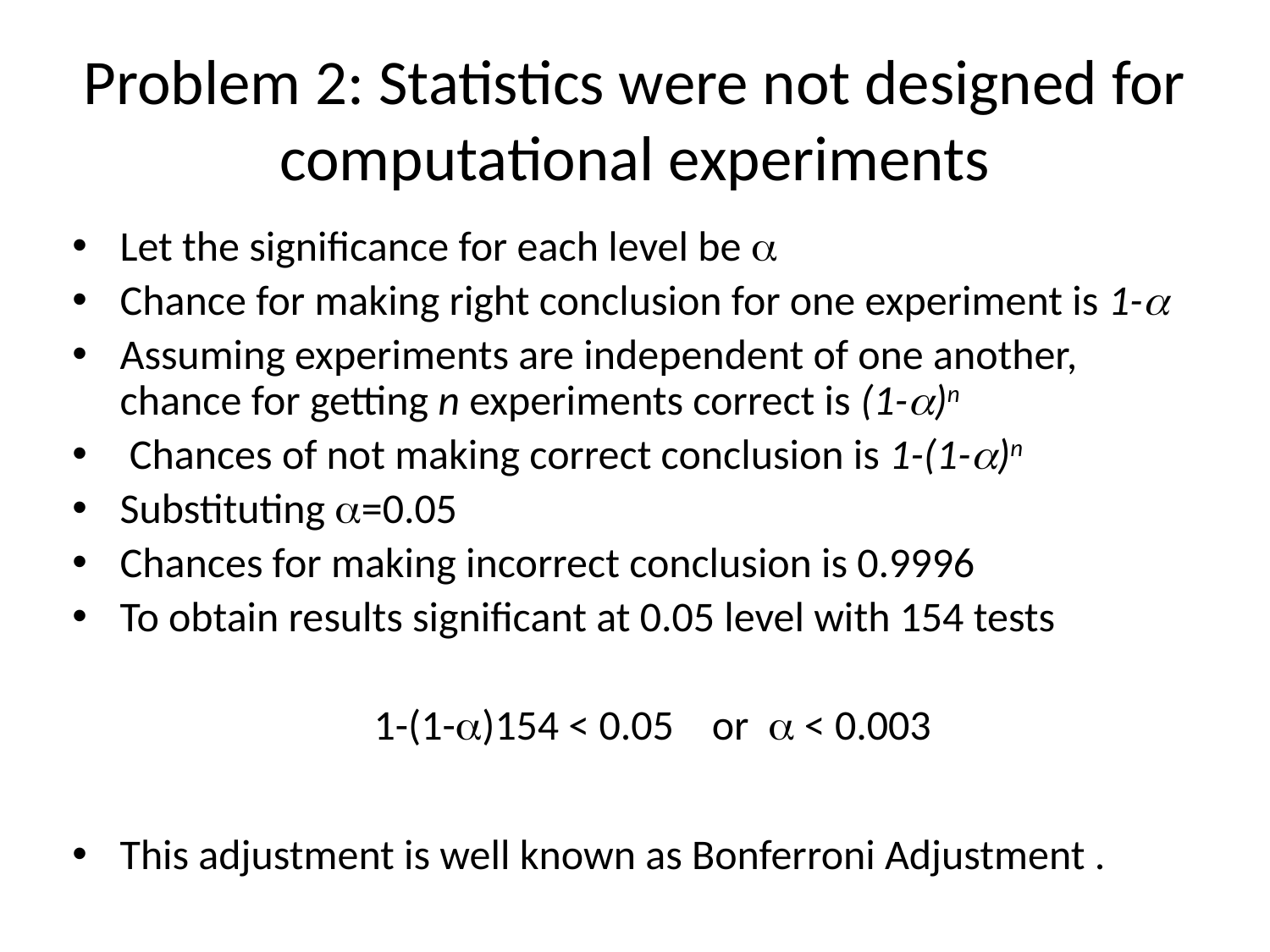

# Problem 2: Statistics were not designed for computational experiments
Let the significance for each level be α
Chance for making right conclusion for one experiment is 1-α
Assuming experiments are independent of one another, chance for getting n experiments correct is (1-α)n
 Chances of not making correct conclusion is 1-(1-α)n
Substituting α=0.05
Chances for making incorrect conclusion is 0.9996
To obtain results significant at 0.05 level with 154 tests

			1-(1-α)154 < 0.05    or  α < 0.003

This adjustment is well known as Bonferroni Adjustment .